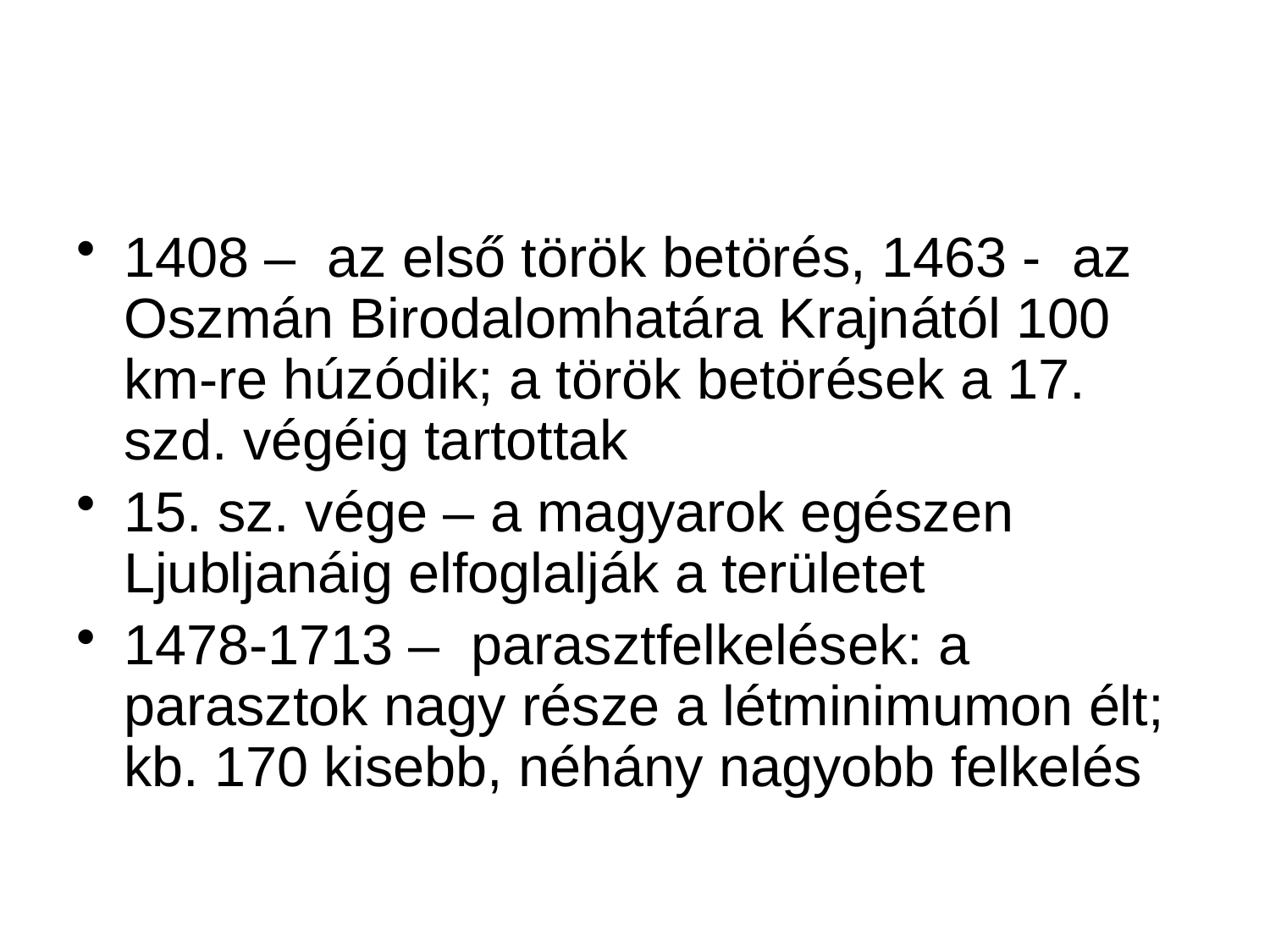

#
1408 –  az első török betörés, 1463 -  az Oszmán Birodalomhatára Krajnától 100 km-re húzódik; a török betörések a 17. szd. végéig tartottak
15. sz. vége – a magyarok egészen Ljubljanáig elfoglalják a területet
1478-1713 –  parasztfelkelések: a parasztok nagy része a létminimumon élt;  kb. 170 kisebb, néhány nagyobb felkelés